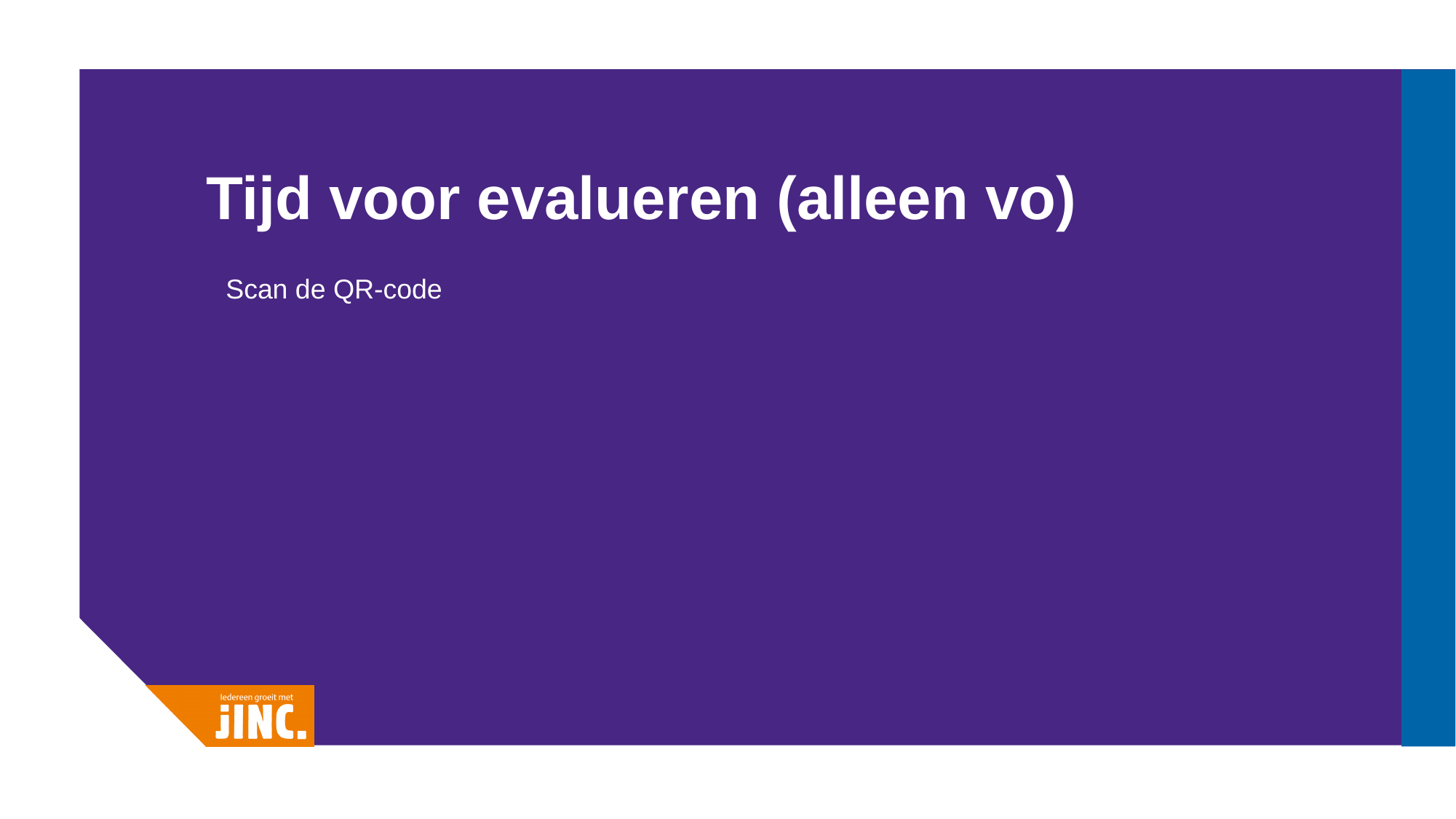

# Tijd voor evalueren (alleen vo)
Scan de QR-code